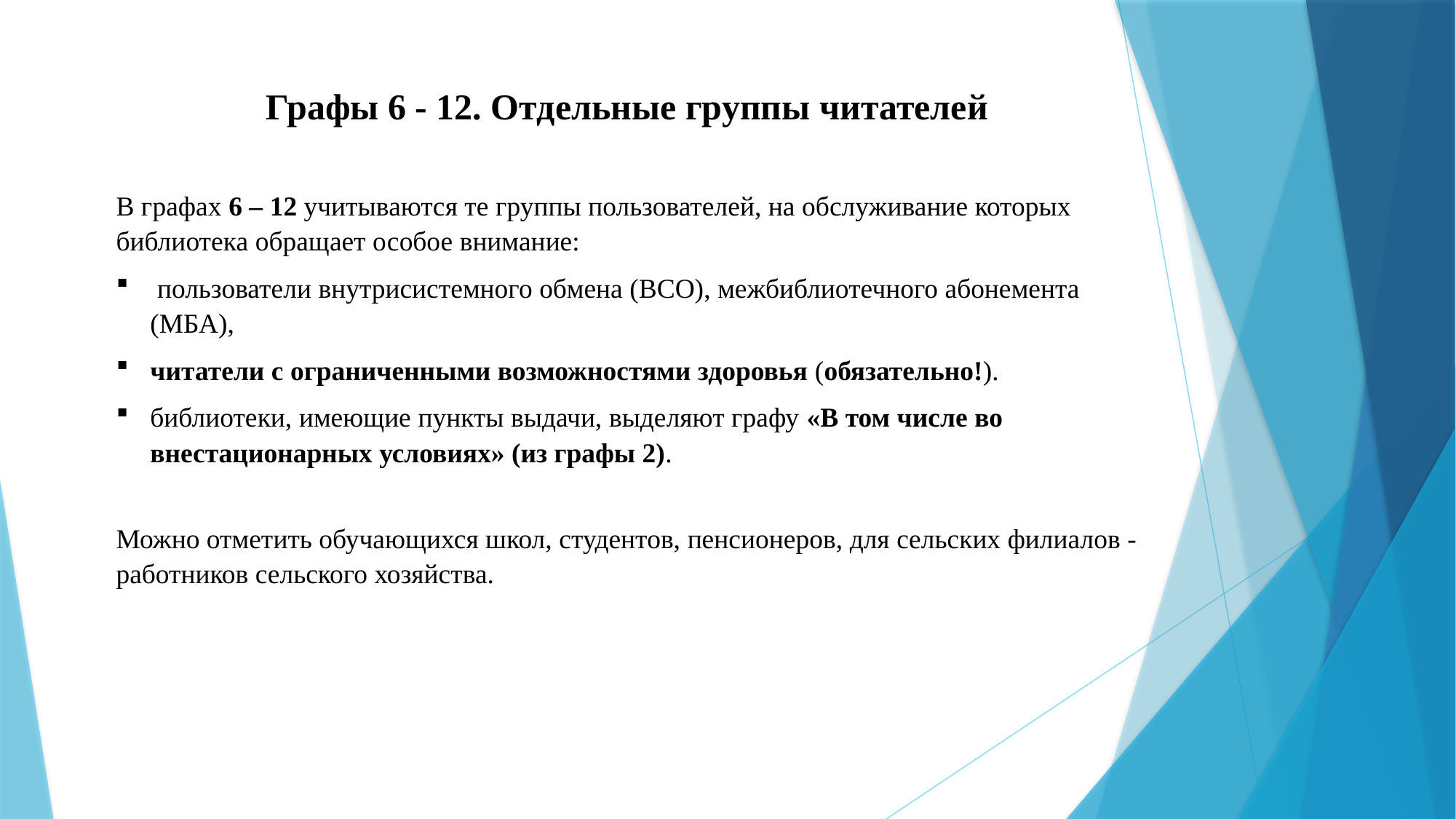

Графы 6 - 12. Отдельные группы читателей

В графах 6 – 12 учитываются те группы пользователей, на обслуживание которых библиотека обращает особое внимание:
 пользователи внутрисистемного обмена (ВСО), межбиблиотечного абонемента (МБА),
читатели с ограниченными возможностями здоровья (обязательно!).
библиотеки, имеющие пункты выдачи, выделяют графу «В том числе во внестационарных условиях» (из графы 2).

Можно отметить обучающихся школ, студентов, пенсионеров, для сельских филиалов - работников сельского хозяйства.